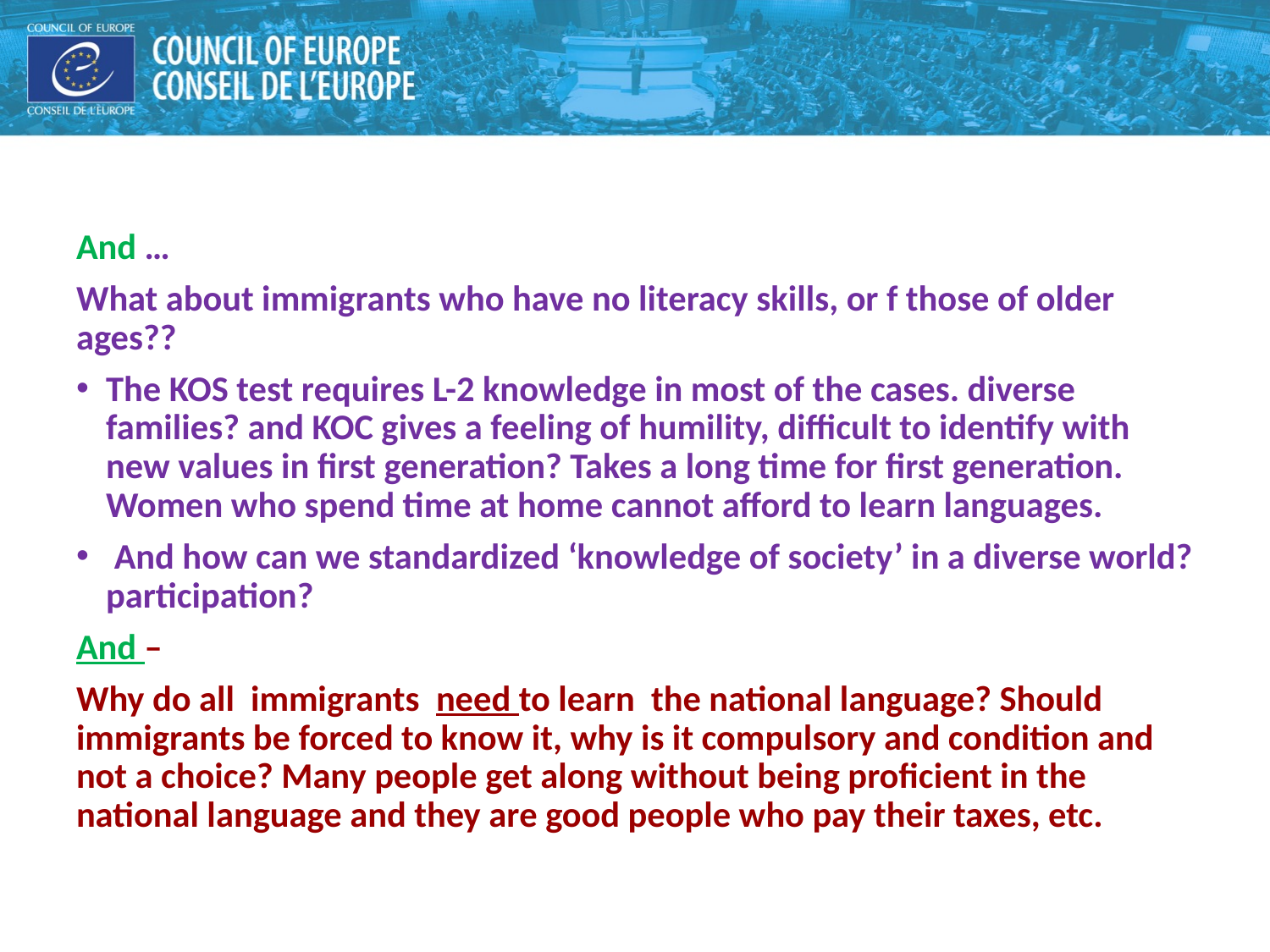

And …
What about immigrants who have no literacy skills, or f those of older ages??
The KOS test requires L-2 knowledge in most of the cases. diverse  families? and KOC gives a feeling of humility, difficult to identify with new values in first generation? Takes a long time for first generation. Women who spend time at home cannot afford to learn languages.
 And how can we standardized ‘knowledge of society’ in a diverse world? participation?
And –
Why do all  immigrants  need to learn  the national language? Should immigrants be forced to know it, why is it compulsory and condition and not a choice? Many people get along without being proficient in the national language and they are good people who pay their taxes, etc.